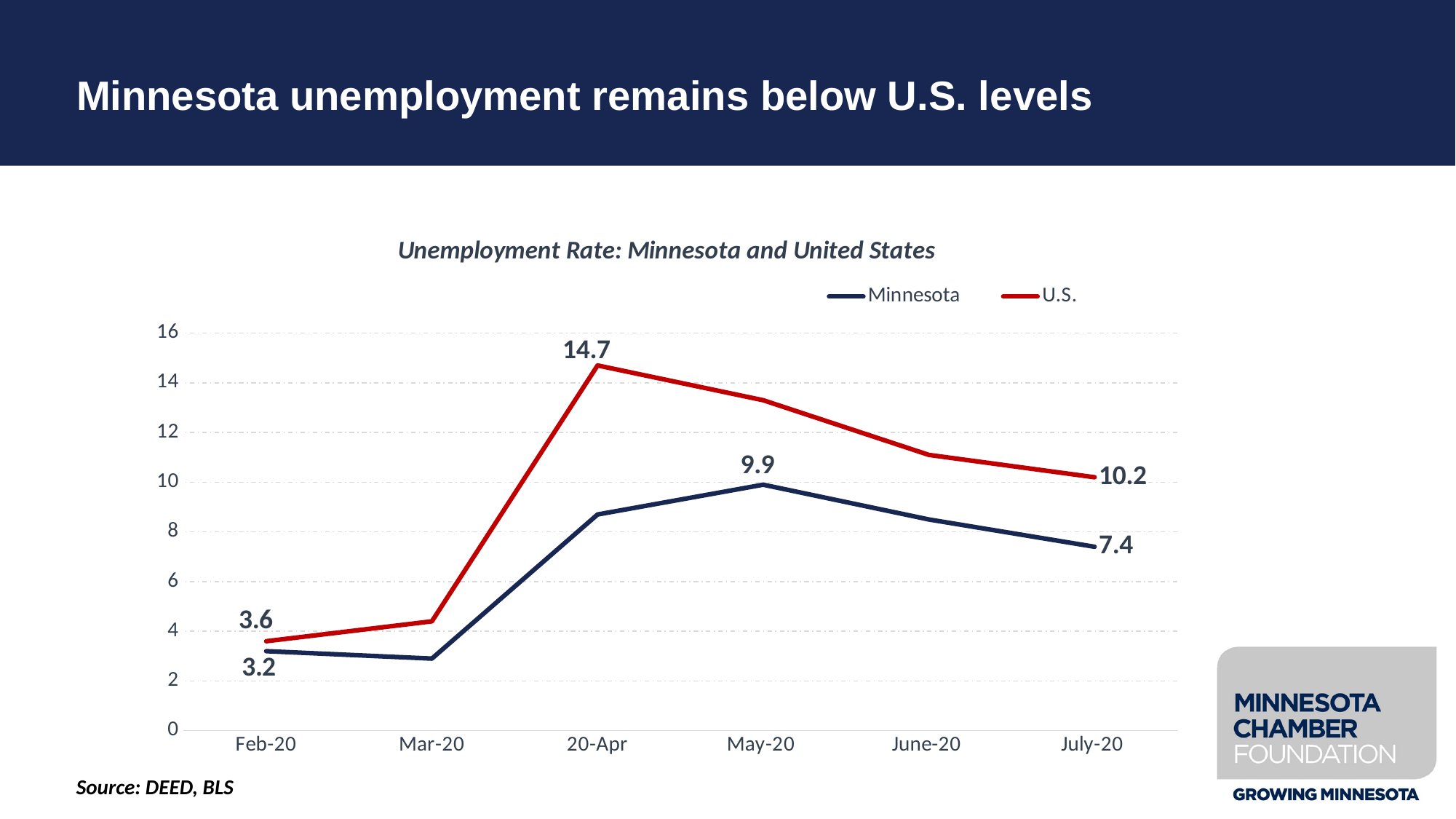

# Minnesota unemployment remains below U.S. levels

### Chart: Unemployment Rate: Minnesota and United States

| Category | Minnesota  | U.S.  |
|---|---|---|
| Feb-20 | 3.2 | 3.6 |
| Mar-20 | 2.9 | 4.4 |
| 20-Apr | 8.7 | 14.7 |
| May-20  | 9.9 | 13.3 |
| June-20  | 8.5 | 11.1 |
| July-20  | 7.4 | 10.2 |
Source: DEED, BLS